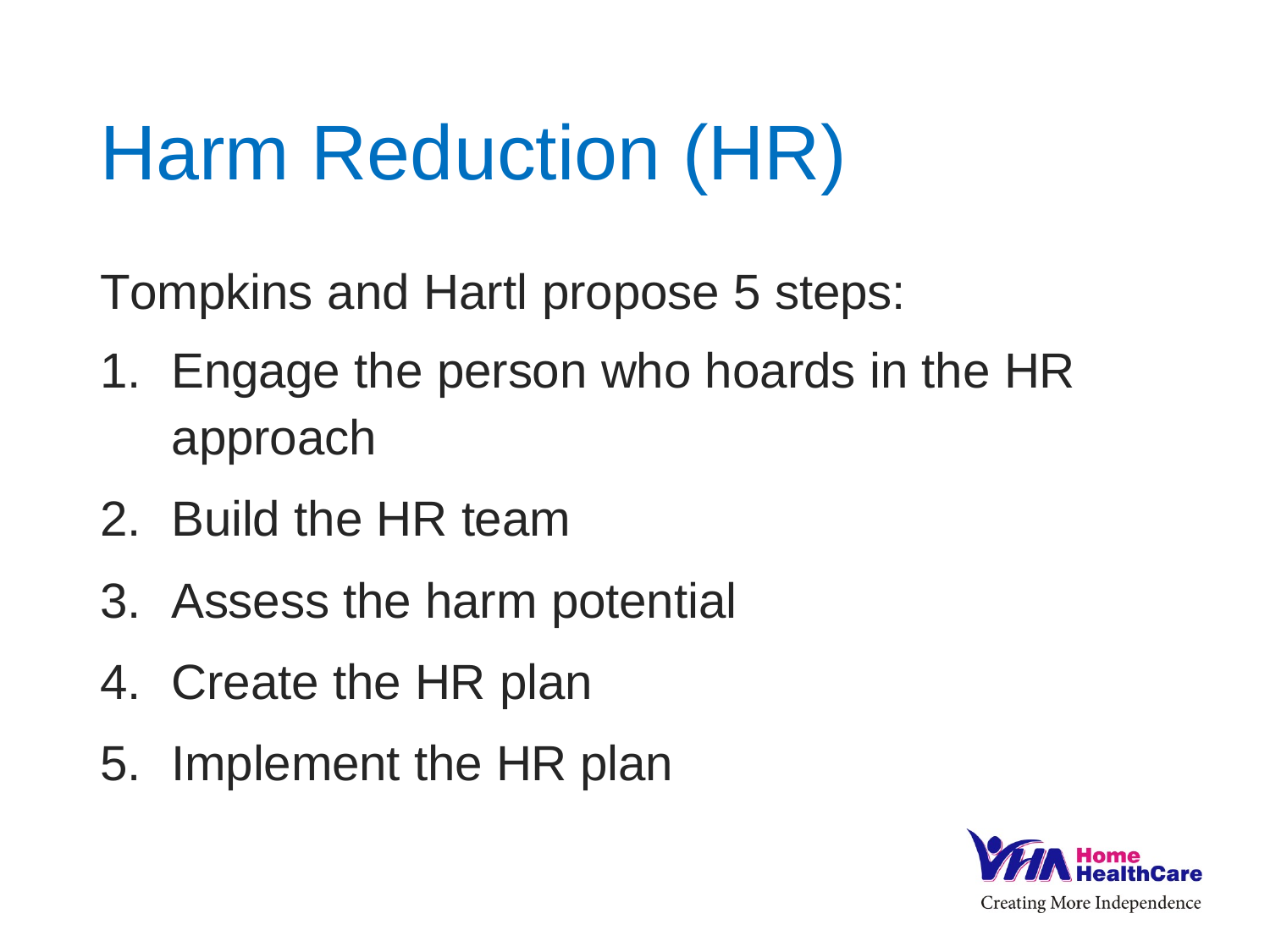

# Harm Reduction (HR)
Tompkins and Hartl propose 5 steps:
Engage the person who hoards in the HR
approach
Build the HR team
Assess the harm potential
Create the HR plan
Implement the HR plan